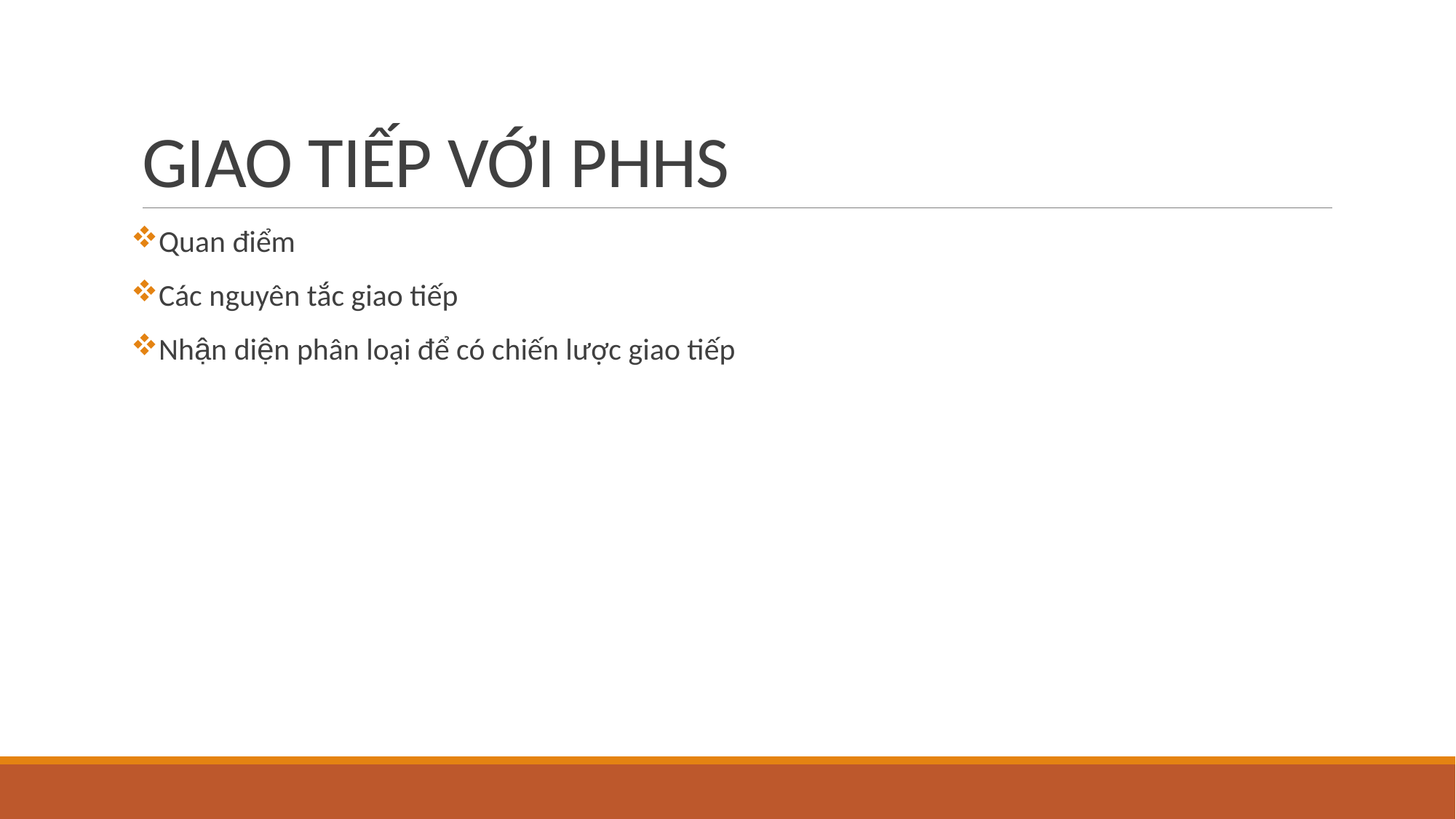

# GIAO TIẾP VỚI PHHS
Quan điểm
Các nguyên tắc giao tiếp
Nhận diện phân loại để có chiến lược giao tiếp